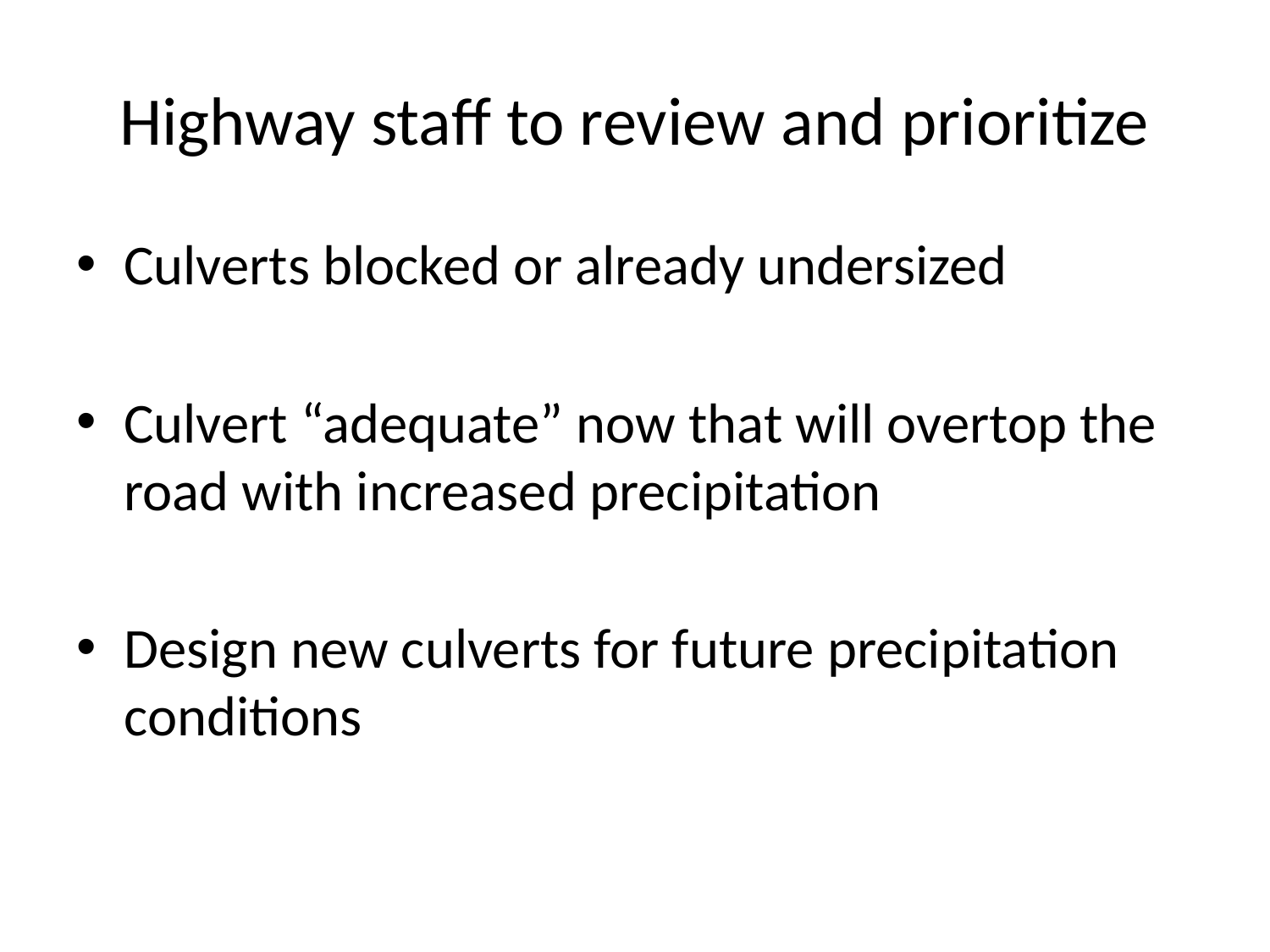

# Highway staff to review and prioritize
Culverts blocked or already undersized

Culvert “adequate” now that will overtop the road with increased precipitation

Design new culverts for future precipitation conditions